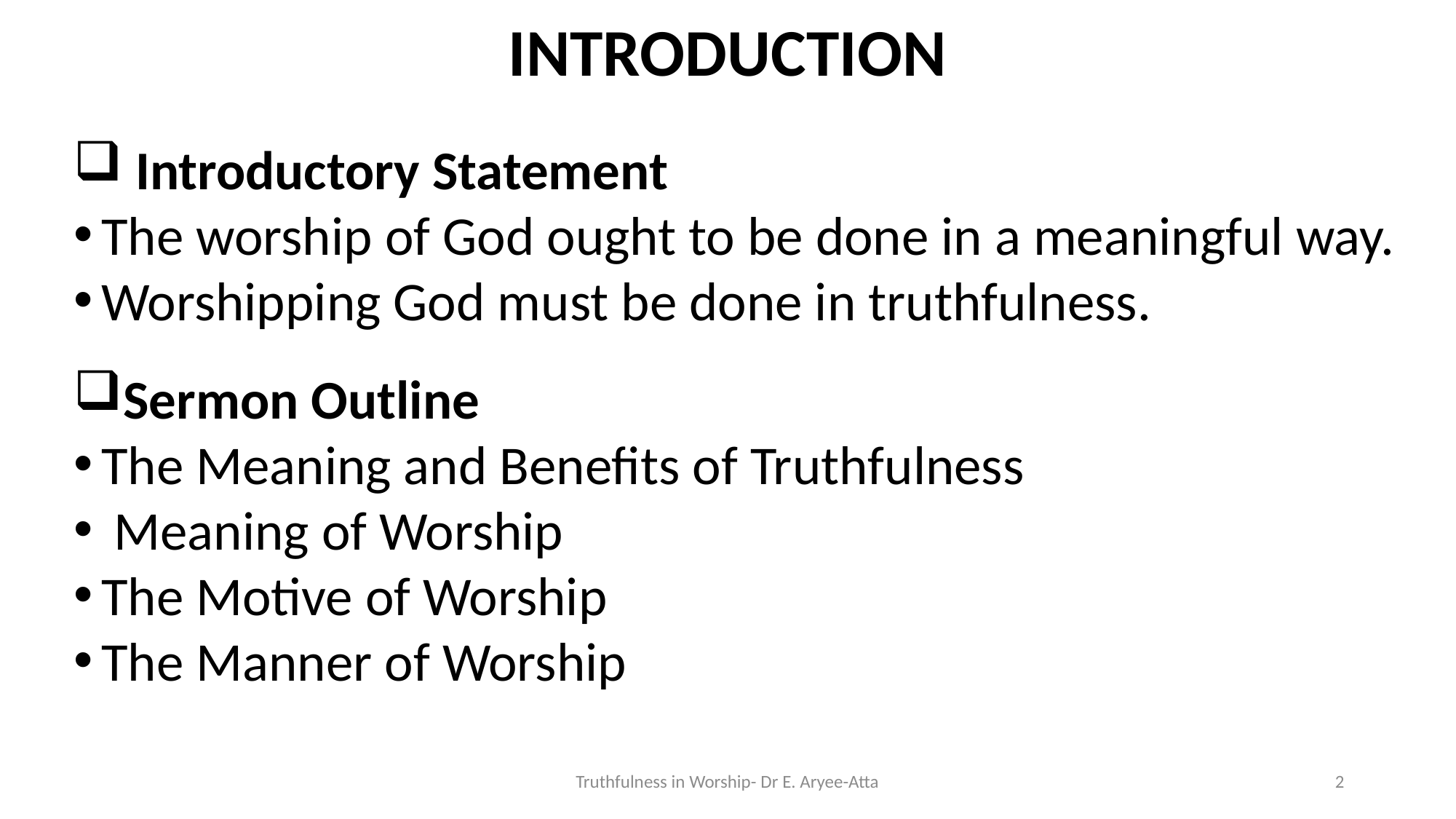

# INTRODUCTION
 Introductory Statement
The worship of God ought to be done in a meaningful way.
Worshipping God must be done in truthfulness.
Sermon Outline
The Meaning and Benefits of Truthfulness
 Meaning of Worship
The Motive of Worship
The Manner of Worship

Truthfulness in Worship- Dr E. Aryee-Atta
2